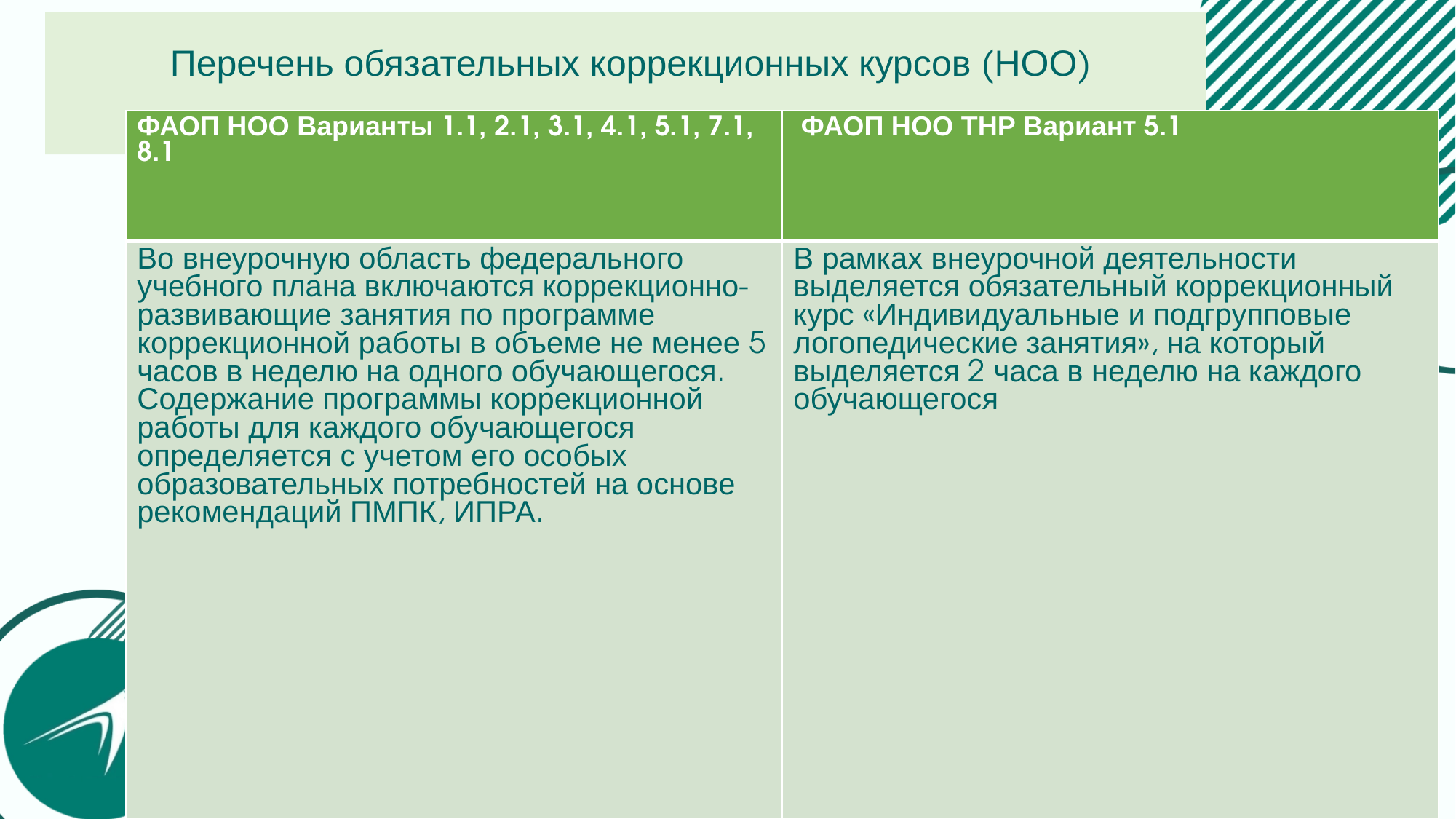

# Перечень обязательных коррекционных курсов (НОО)

| ФАОП НОО Варианты 1.1, 2.1, 3.1, 4.1, 5.1, 7.1, 8.1 | ФАОП НОО ТНР Вариант 5.1 |
| --- | --- |
| Во внеурочную область федерального учебного плана включаются коррекционно-развивающие занятия по программе коррекционной работы в объеме не менее 5 часов в неделю на одного обучающегося. Содержание программы коррекционной работы для каждого обучающегося определяется с учетом его особых образовательных потребностей на основе рекомендаций ПМПК, ИПРА. | В рамках внеурочной деятельности выделяется обязательный коррекционный курс «Индивидуальные и подгрупповые логопедические занятия», на который выделяется 2 часа в неделю на каждого обучающегося |